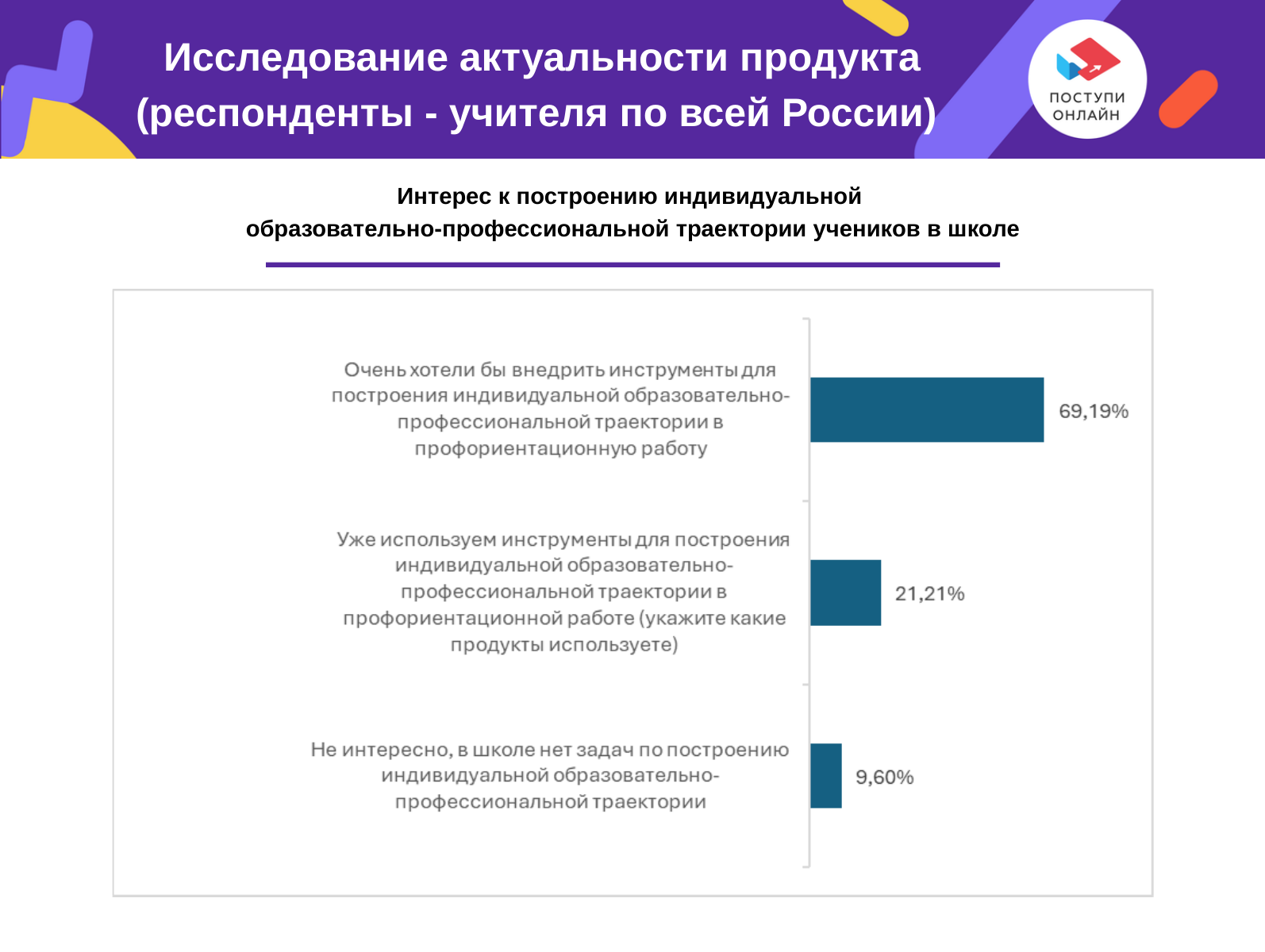

Исследование актуальности продукта
(респонденты - учителя по всей России)
Интерес к построению индивидуальной
образовательно-профессиональной траектории учеников в школе